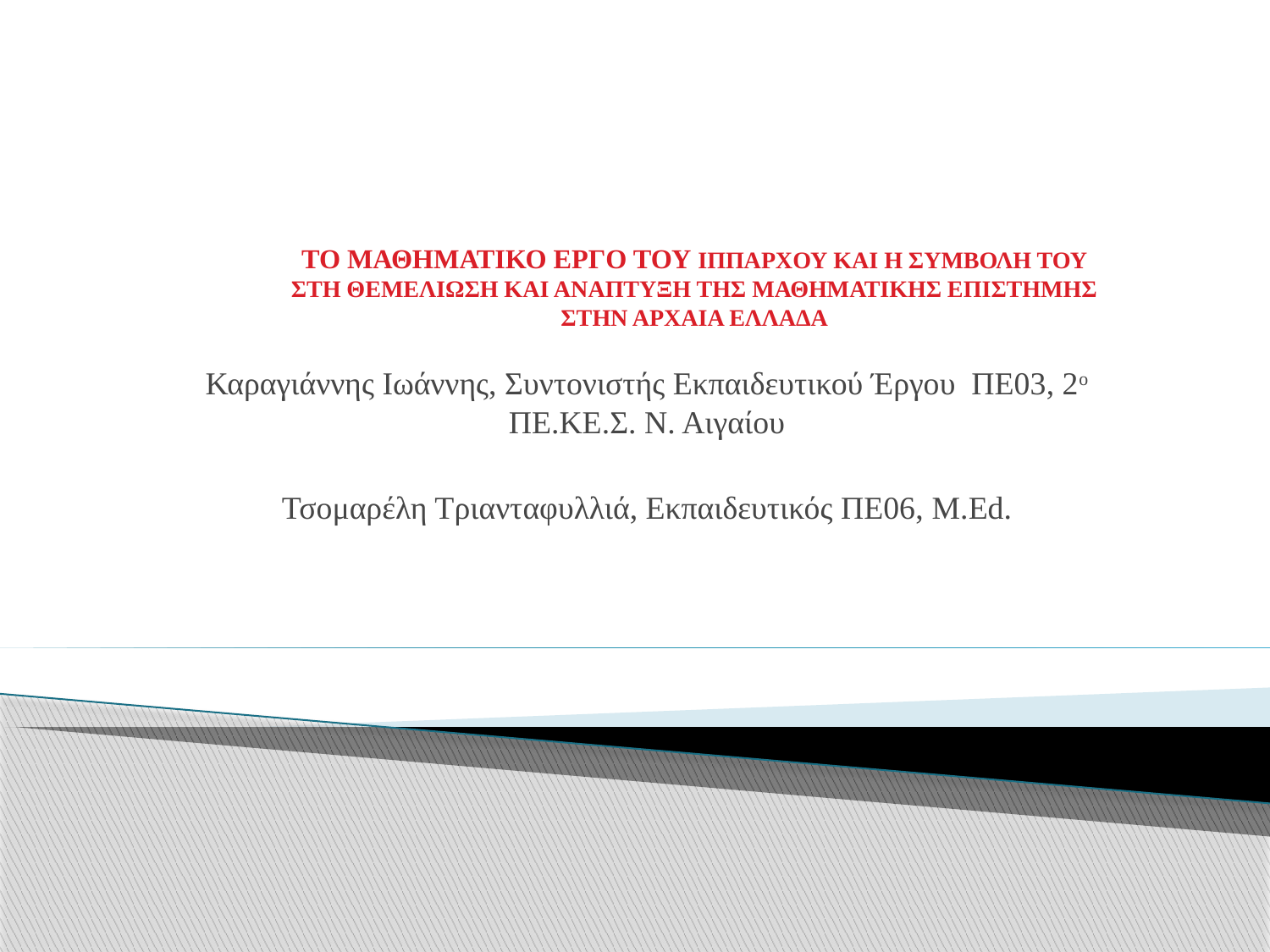

# ΤΟ ΜΑΘΗΜΑΤΙΚΟ ΕΡΓΟ ΤΟΥ ΙΠΠΑΡΧΟΥ ΚΑΙ Η ΣΥΜΒΟΛΗ ΤΟΥ ΣΤΗ ΘΕΜΕΛΙΩΣΗ ΚΑΙ ΑΝΑΠΤΥΞΗ ΤΗΣ ΜΑΘΗΜΑΤΙΚΗΣ ΕΠΙΣΤΗΜΗΣ ΣΤΗΝ ΑΡΧΑΙΑ ΕΛΛΑΔΑ
Καραγιάννης Ιωάννης, Συντονιστής Εκπαιδευτικού Έργου  ΠΕ03, 2ο ΠΕ.ΚΕ.Σ. Ν. Αιγαίου

Τσομαρέλη Τριανταφυλλιά, Εκπαιδευτικός ΠΕ06, M.Ed.